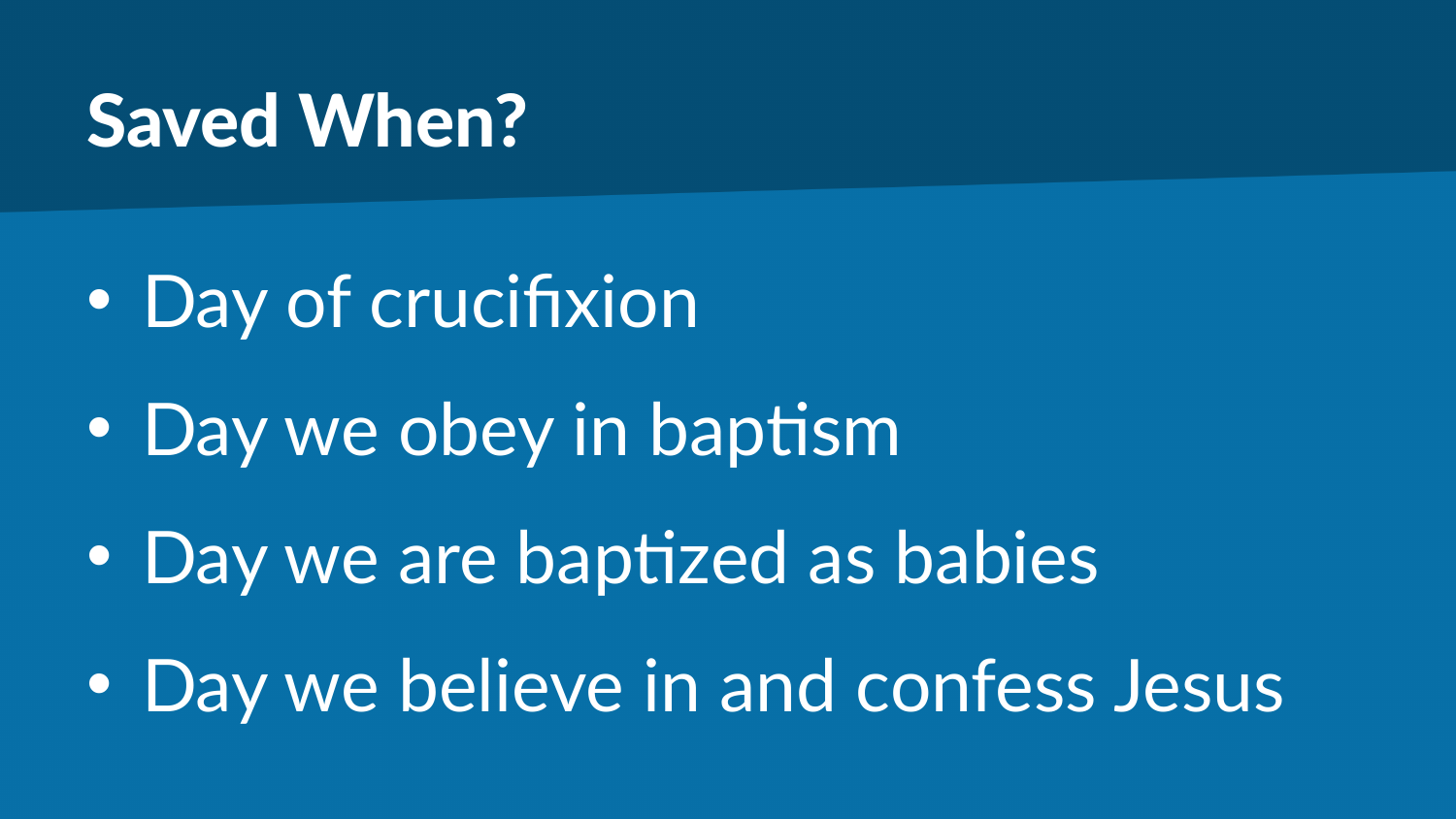

# Saved When?
Day of crucifixion
Day we obey in baptism
Day we are baptized as babies
Day we believe in and confess Jesus